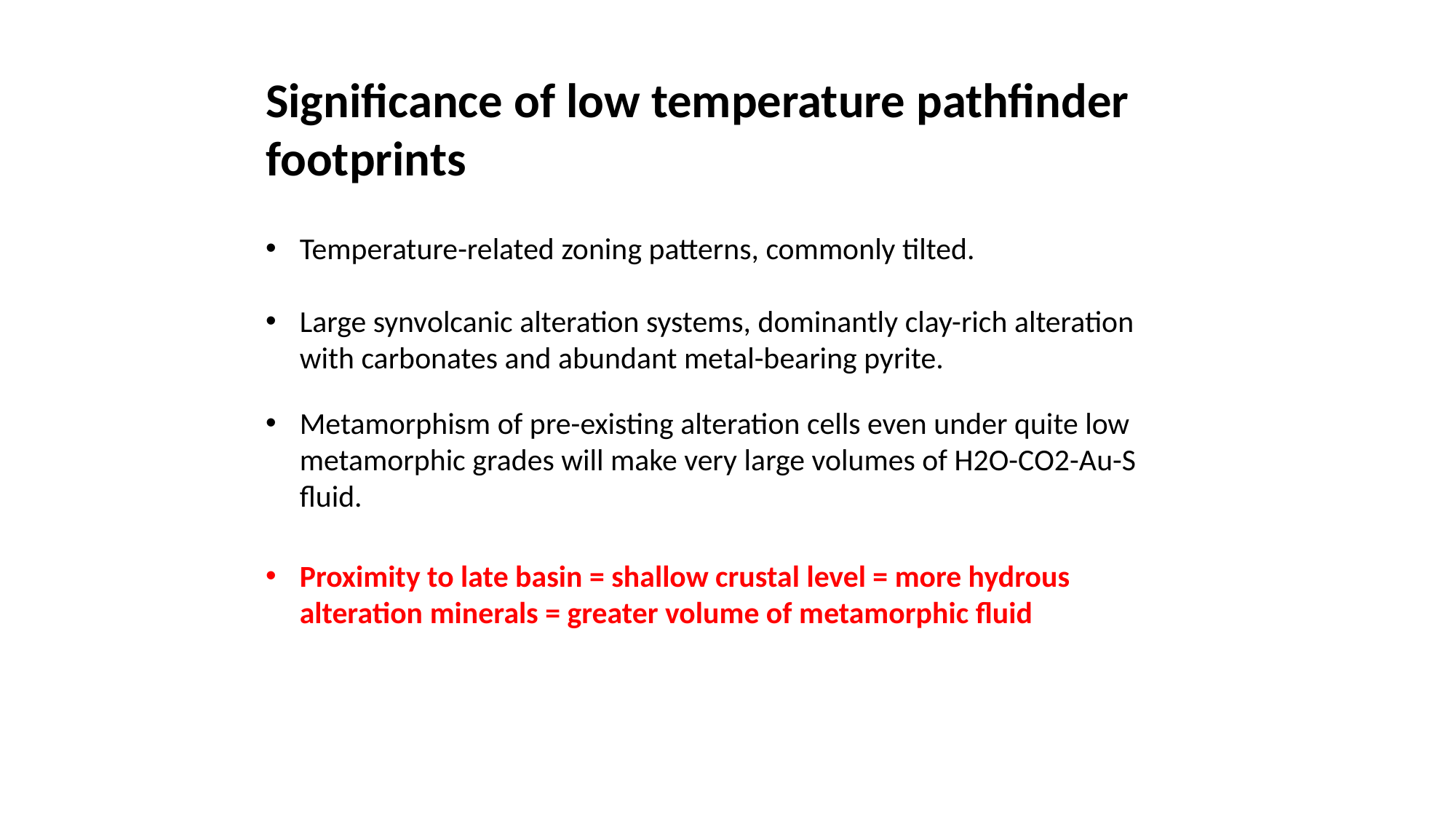

Significance of low temperature pathfinder footprints

Temperature-related zoning patterns, commonly tilted.

Large synvolcanic alteration systems, dominantly clay-rich alteration with carbonates and abundant metal-bearing pyrite.

Metamorphism of pre-existing alteration cells even under quite low metamorphic grades will make very large volumes of H2O-CO2-Au-S fluid.

Proximity to late basin = shallow crustal level = more hydrous alteration minerals = greater volume of metamorphic fluid